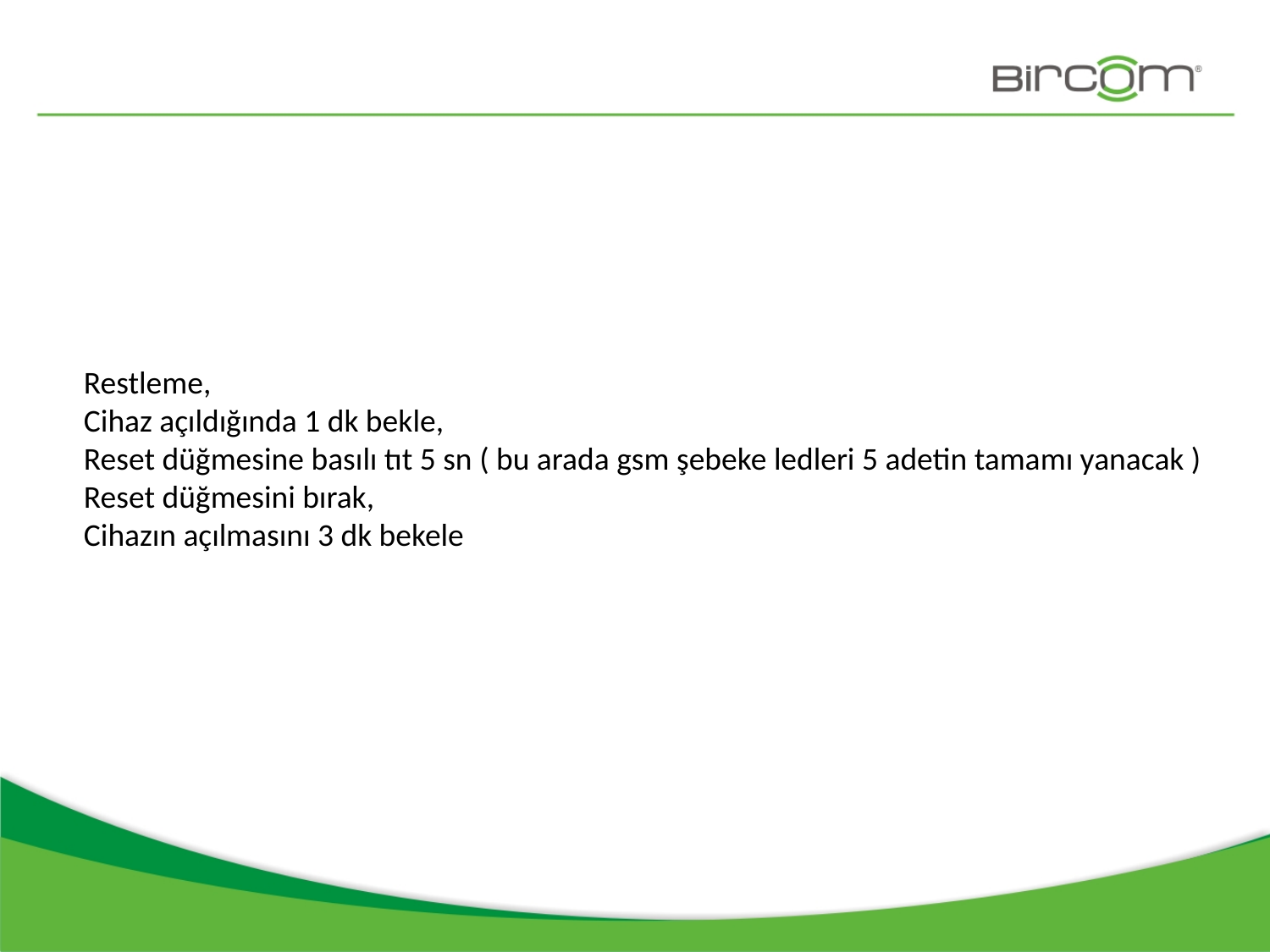

Restleme,
Cihaz açıldığında 1 dk bekle,
Reset düğmesine basılı tıt 5 sn ( bu arada gsm şebeke ledleri 5 adetin tamamı yanacak )
Reset düğmesini bırak,
Cihazın açılmasını 3 dk bekele